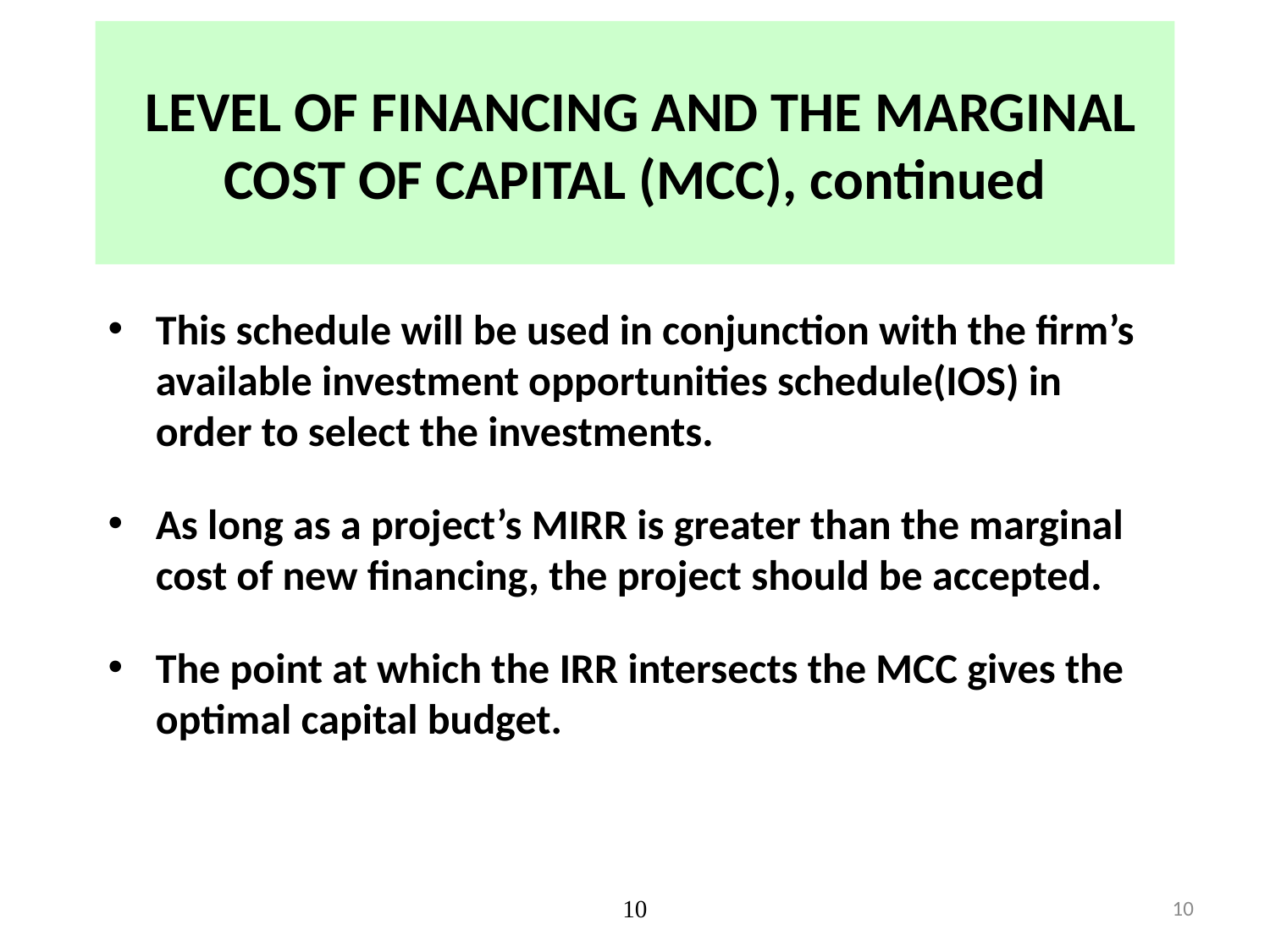

# LEVEL OF FINANCING AND THE MARGINAL COST OF CAPITAL (MCC), continued
This schedule will be used in conjunction with the firm’s available investment opportunities schedule(IOS) in order to select the investments.

As long as a project’s MIRR is greater than the marginal cost of new financing, the project should be accepted.

The point at which the IRR intersects the MCC gives the optimal capital budget.
10
10